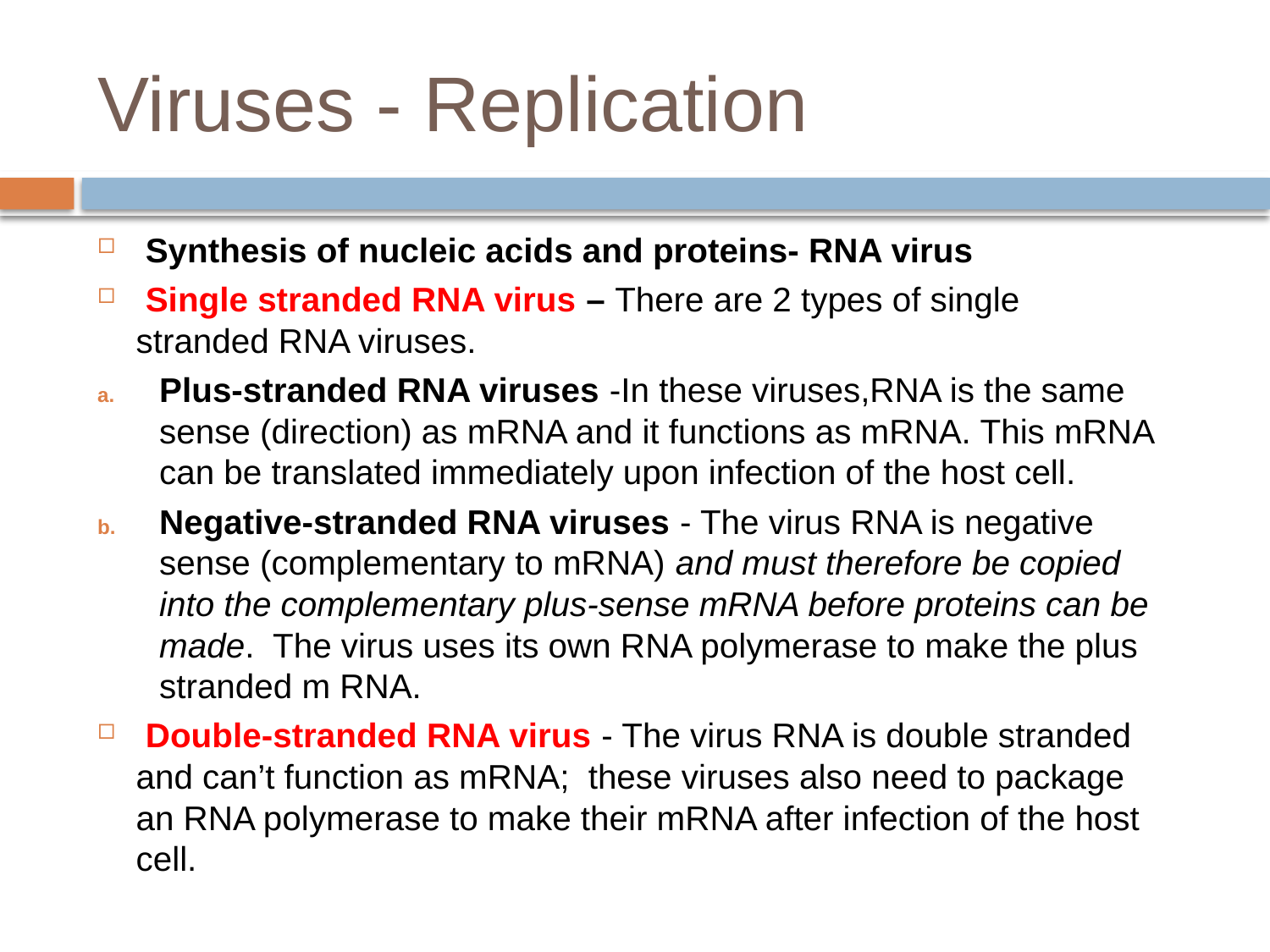

# Viruses - Replication
 Synthesis of nucleic acids and proteins- RNA virus
 Single stranded RNA virus – There are 2 types of single stranded RNA viruses.
Plus-stranded RNA viruses -In these viruses,RNA is the same sense (direction) as mRNA and it functions as mRNA. This mRNA can be translated immediately upon infection of the host cell.
Negative-stranded RNA viruses - The virus RNA is negative sense (complementary to mRNA) and must therefore be copied into the complementary plus-sense mRNA before proteins can be made.  The virus uses its own RNA polymerase to make the plus stranded m RNA.
 Double-stranded RNA virus - The virus RNA is double stranded and can’t function as mRNA;  these viruses also need to package an RNA polymerase to make their mRNA after infection of the host cell.